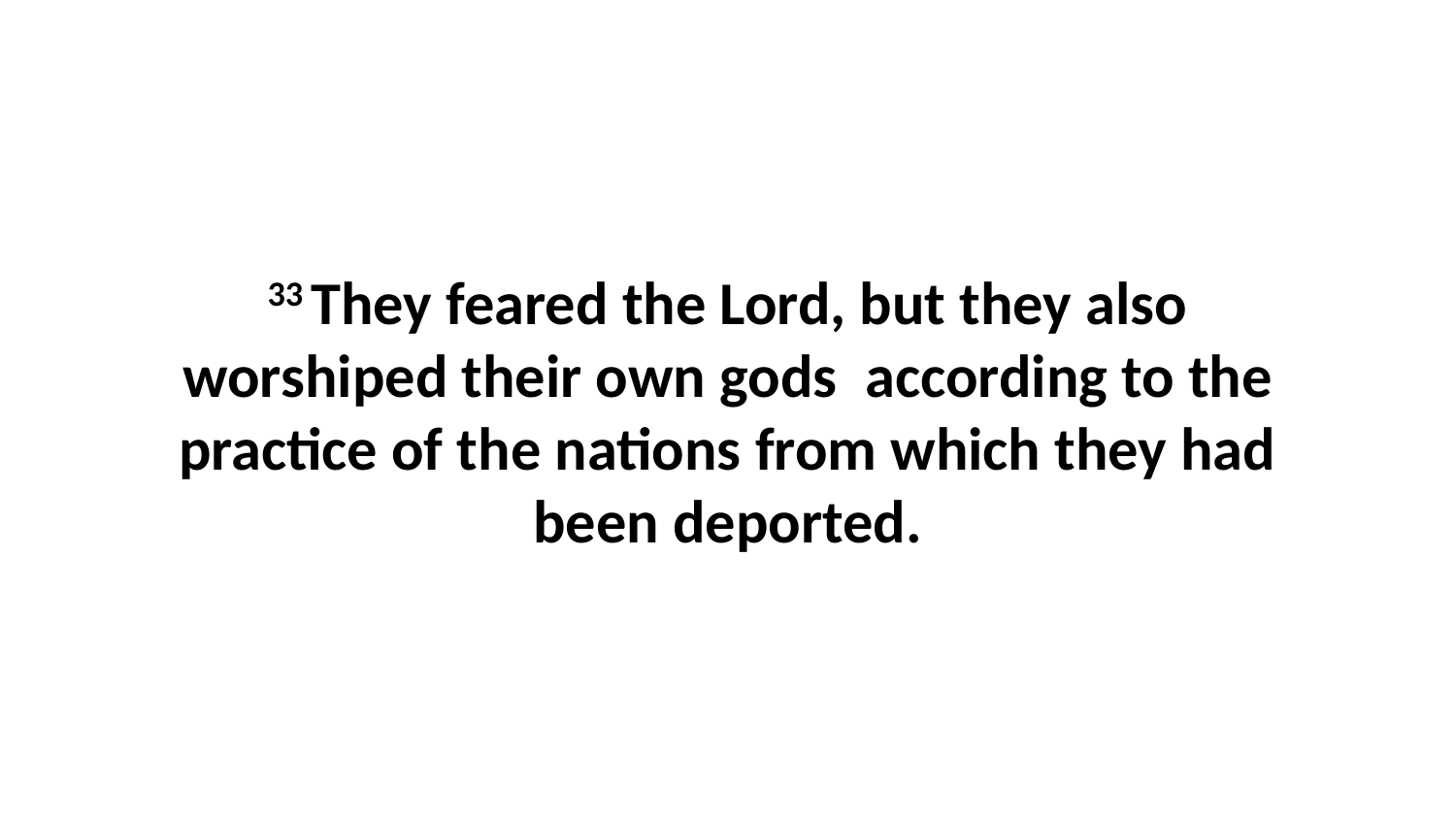

33 They feared the Lord, but they also worshiped their own gods  according to the practice of the nations from which they had been deported.